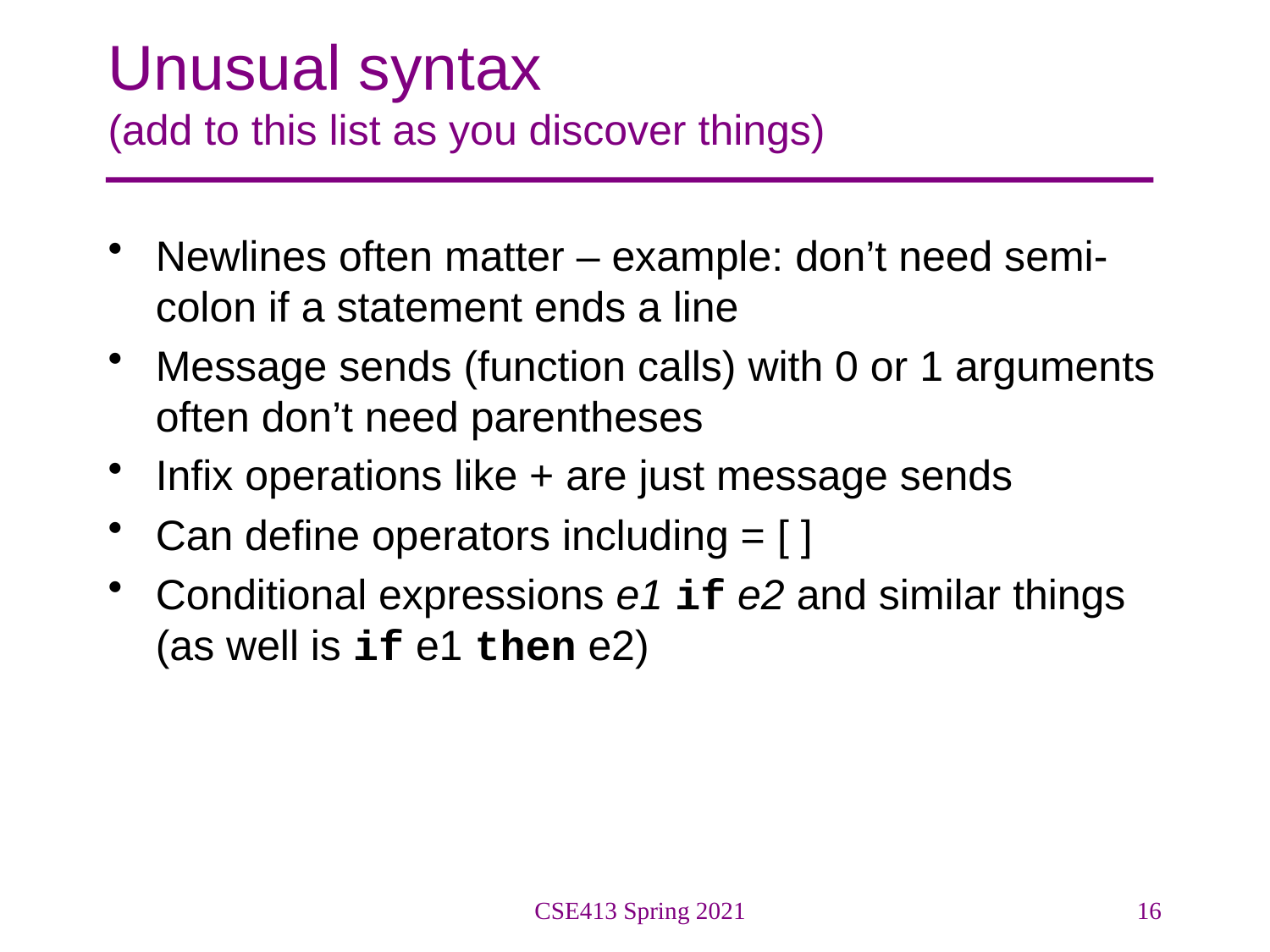

# Unusual syntax (add to this list as you discover things)
Newlines often matter – example: don’t need semi-colon if a statement ends a line
Message sends (function calls) with 0 or 1 arguments often don’t need parentheses
Infix operations like + are just message sends
Can define operators including = [ ]
Conditional expressions e1 if e2 and similar things (as well is if e1 then e2)
CSE413 Spring 2021
16